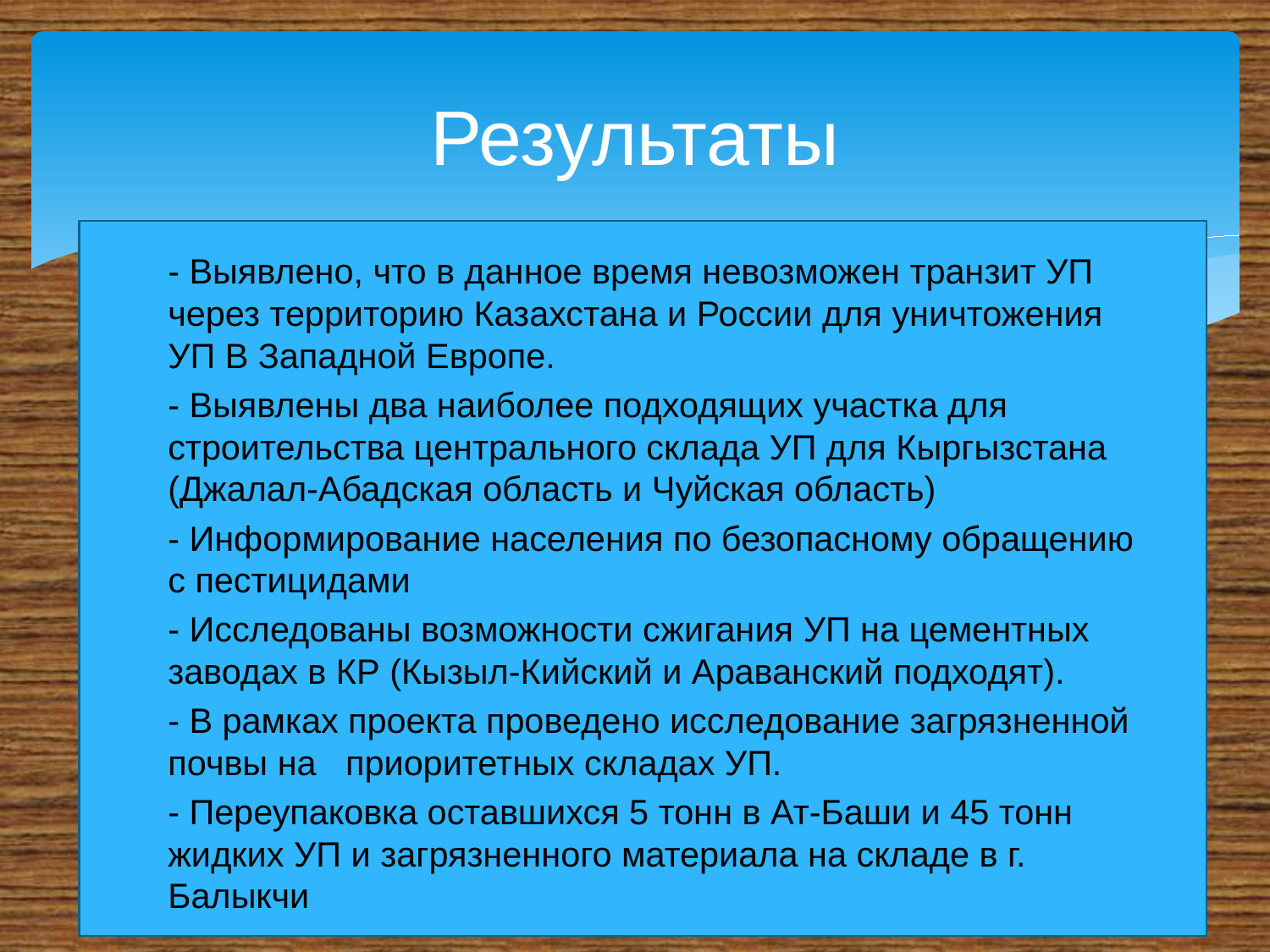

# Результаты

- Выявлено, что в данное время невозможен транзит УП через территорию Казахстана и России для уничтожения УП В Западной Европе.
- Выявлены два наиболее подходящих участка для строительства центрального склада УП для Кыргызстана (Джалал-Абадская область и Чуйская область)
- Информирование населения по безопасному обращению с пестицидами
- Исследованы возможности сжигания УП на цементных заводах в КР (Кызыл-Кийский и Араванский подходят).
- В рамках проекта проведено исследование загрязненной почвы на   приоритетных складах УП.
- Переупаковка оставшихся 5 тонн в Ат-Баши и 45 тонн жидких УП и загрязненного материала на складе в г. Балыкчи